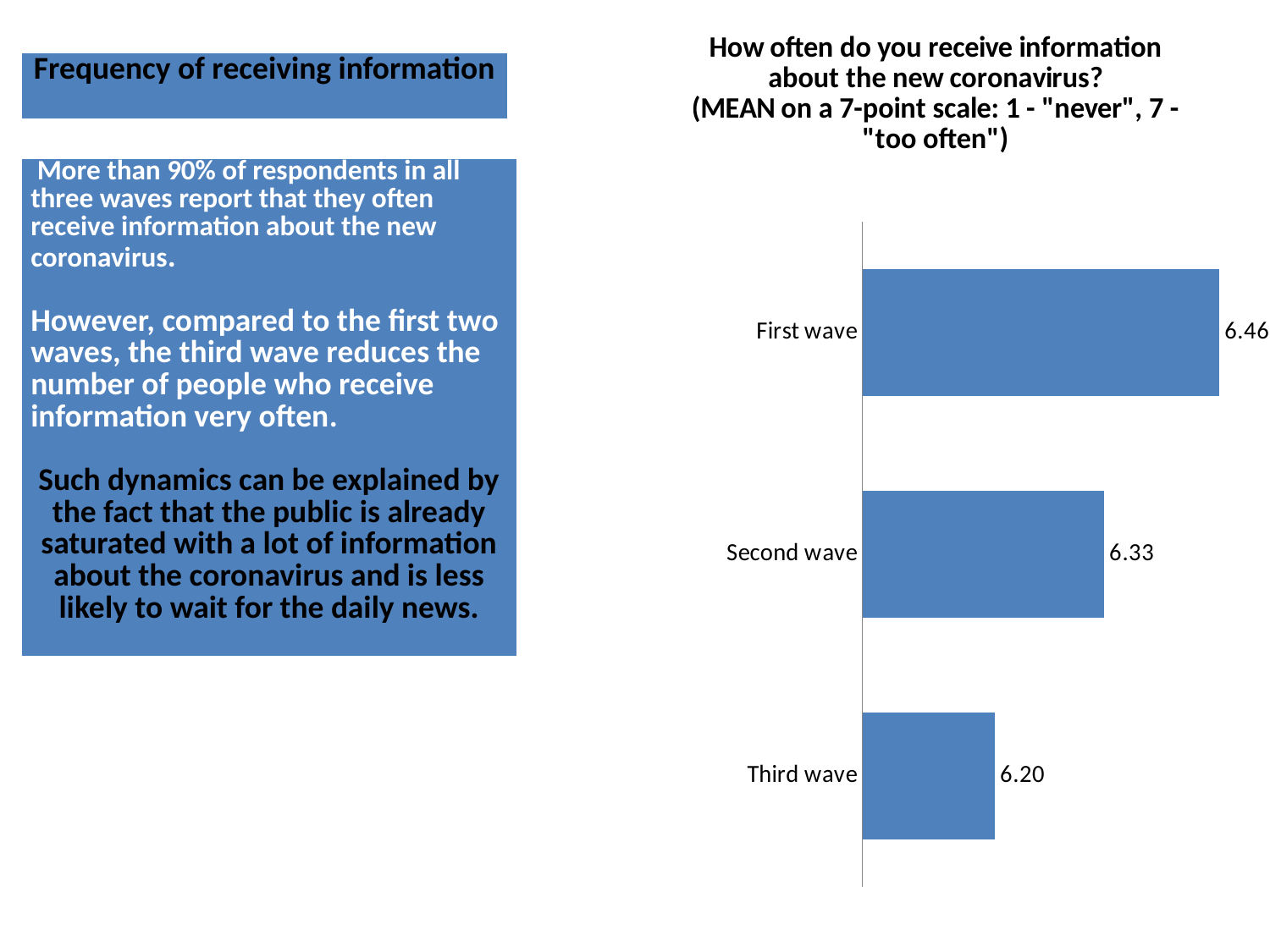

### Chart: How often do you receive information about the new coronavirus?
(MEAN on a 7-point scale: 1 - "never", 7 - "too often")

| Category | How often do you inform yourself about the novel coronavirus? |
|---|---|
| First wave | 6.457372116349047 |
| Second wave | 6.325955734406438 |
| Third wave | 6.201402805611222 |
| Frequency of receiving information |
| --- |
| More than 90% of respondents in all three waves report that they often receive information about the new coronavirus. However, compared to the first two waves, the third wave reduces the number of people who receive information very often. Such dynamics can be explained by the fact that the public is already saturated with a lot of information about the coronavirus and is less likely to wait for the daily news. |
| --- |